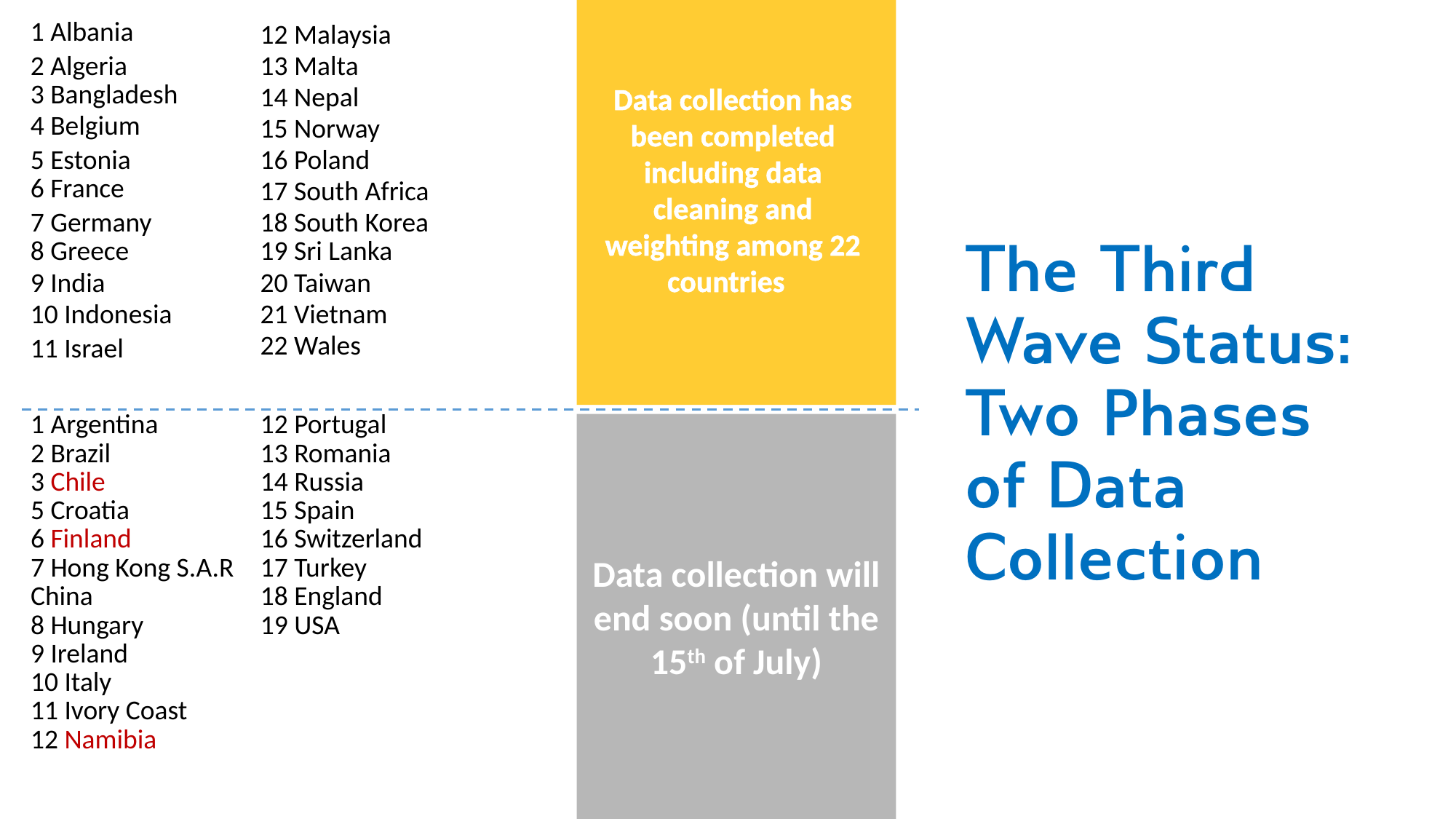

Data collection has been completed including data cleaning and weighting among 22 countries
| 1 Albania | 12 Malaysia |
| --- | --- |
| 2 Algeria | 13 Malta |
| 3 Bangladesh | 14 Nepal |
| 4 Belgium | 15 Norway |
| 5 Estonia | 16 Poland |
| 6 France | 17 South Africa |
| 7 Germany | 18 South Korea |
| 8 Greece | 19 Sri Lanka |
| 9 India | 20 Taiwan |
| 10 Indonesia | 21 Vietnam |
| 11 Israel | 22 Wales |
# The Third Wave Status: Two Phases of Data Collection
| 1 Argentina | 12 Portugal |
| --- | --- |
| 2 Brazil | 13 Romania |
| 3 Chile | 14 Russia |
| 5 Croatia | 15 Spain |
| 6 Finland | 16 Switzerland |
| 7 Hong Kong S.A.R | 17 Turkey |
| China | 18 England |
| 8 Hungary | 19 USA |
| 9 Ireland |  |
| 10 Italy |  |
| 11 Ivory Coast |  |
| 12 Namibia |  |
|  |  |
|  |  |
|  |  |
Data collection will end soon (until the 15th of July)